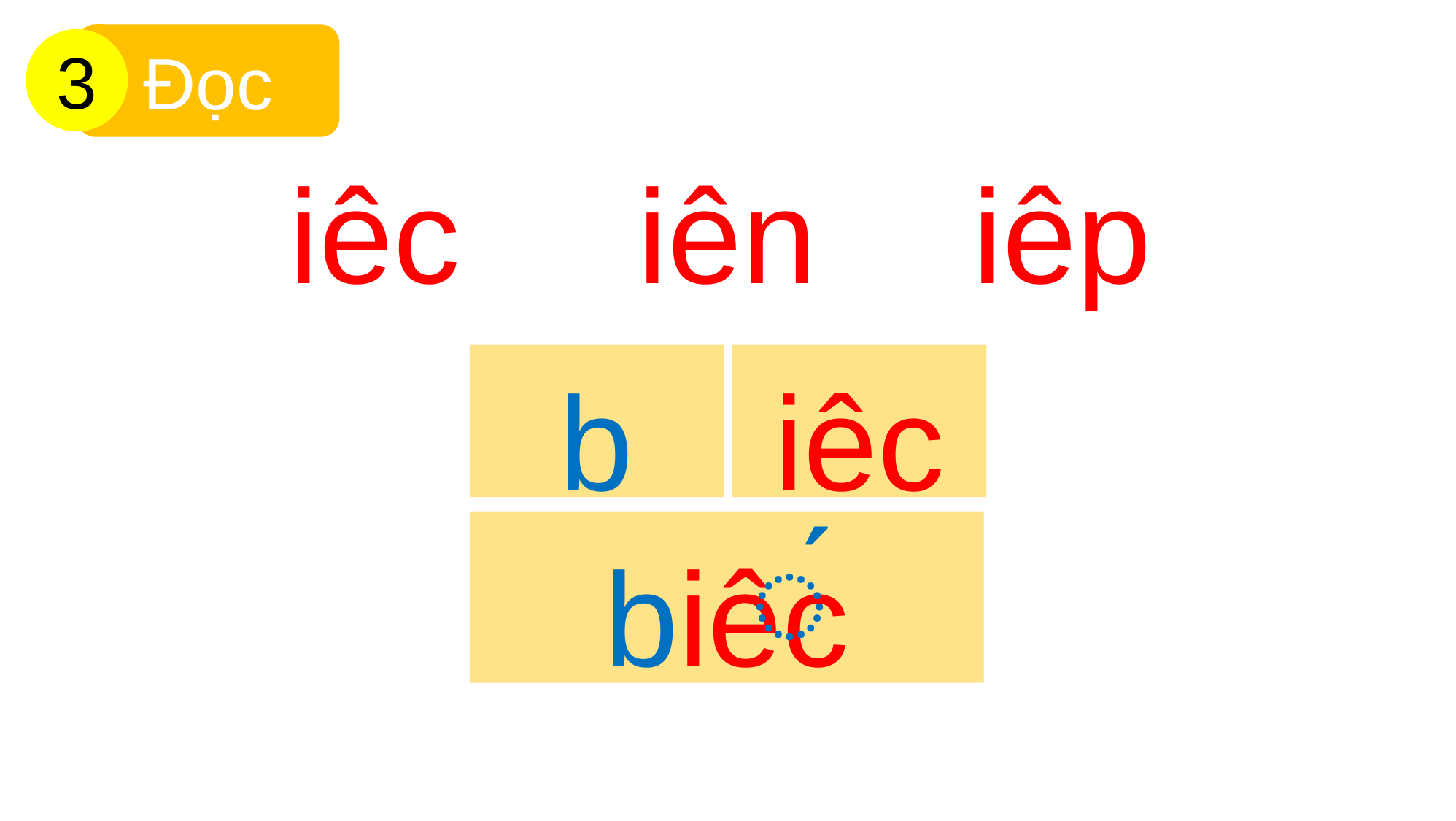

Đọc
3
iêc
iên
iêp
b
iêc
biêc
́